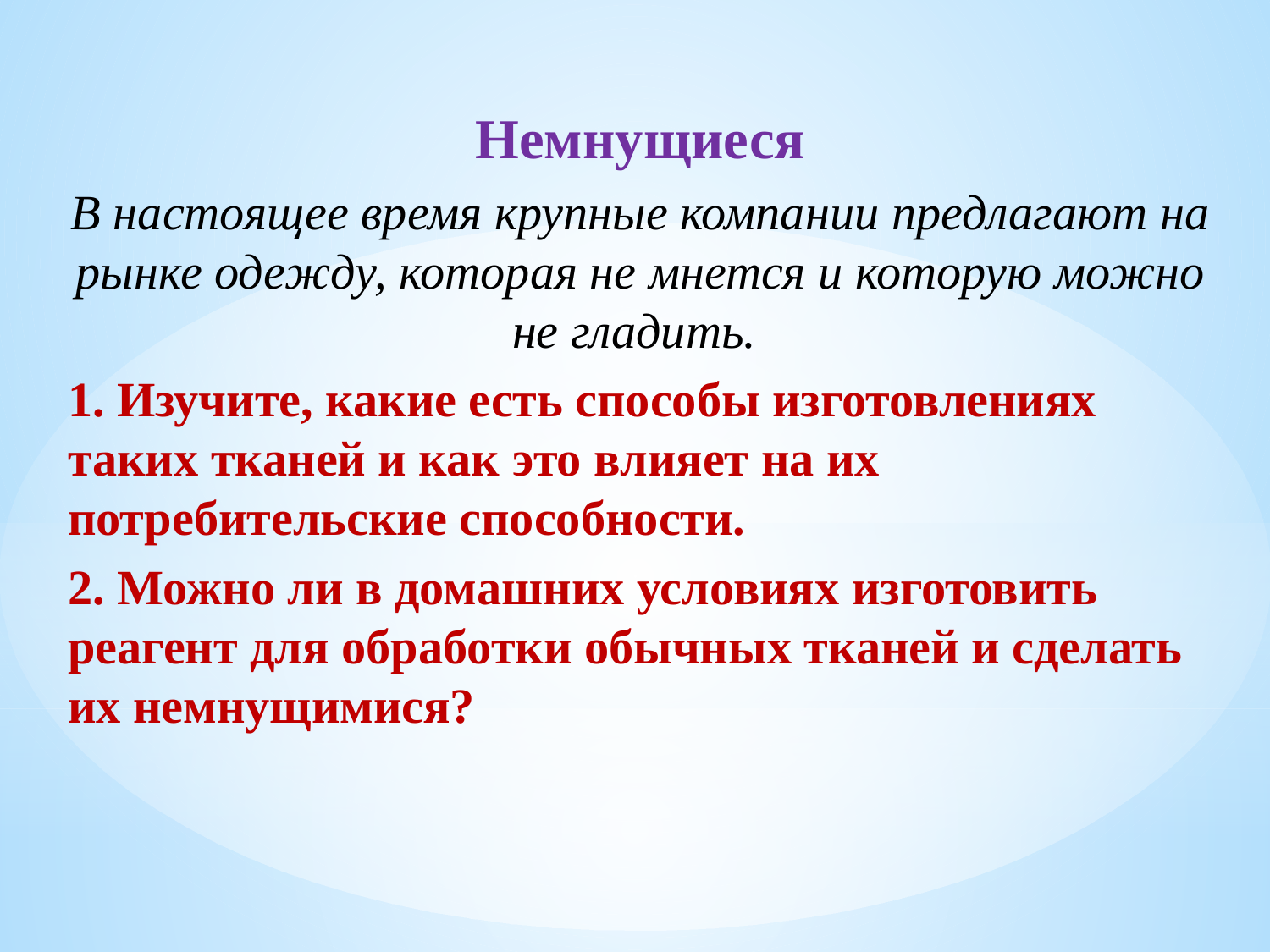

Немнущиеся
В настоящее время крупные компании предлагают на рынке одежду, которая не мнется и которую можно не гладить.
1. Изучите, какие есть способы изготовлениях таких тканей и как это влияет на их потребительские способности.
2. Можно ли в домашних условиях изготовить реагент для обработки обычных тканей и сделать  их немнущимися?